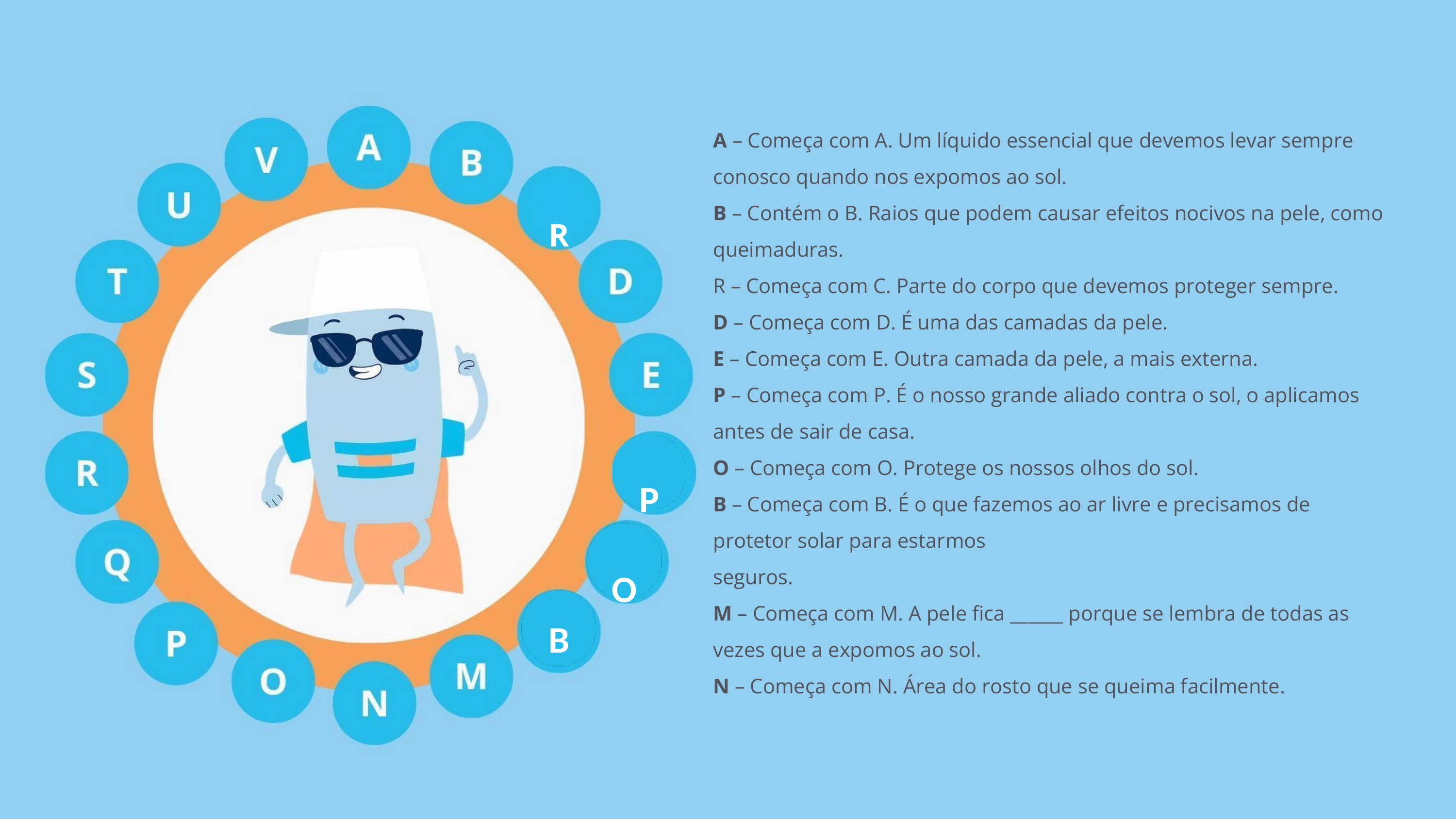

A – Começa com A. Um líquido essencial que devemos levar sempre conosco quando nos expomos ao sol.
B – Contém o B. Raios que podem causar efeitos nocivos na pele, como queimaduras.
R – Começa com C. Parte do corpo que devemos proteger sempre.
D – Começa com D. É uma das camadas da pele.
E – Começa com E. Outra camada da pele, a mais externa.
P – Começa com P. É o nosso grande aliado contra o sol, o aplicamos antes de sair de casa.
O – Começa com O. Protege os nossos olhos do sol.
B – Começa com B. É o que fazemos ao ar livre e precisamos de protetor solar para estarmos
seguros.
M – Começa com M. A pele ﬁca ______ porque se lembra de todas as vezes que a expomos ao sol.
N – Começa com N. Área do rosto que se queima facilmente.

R
P

O

B